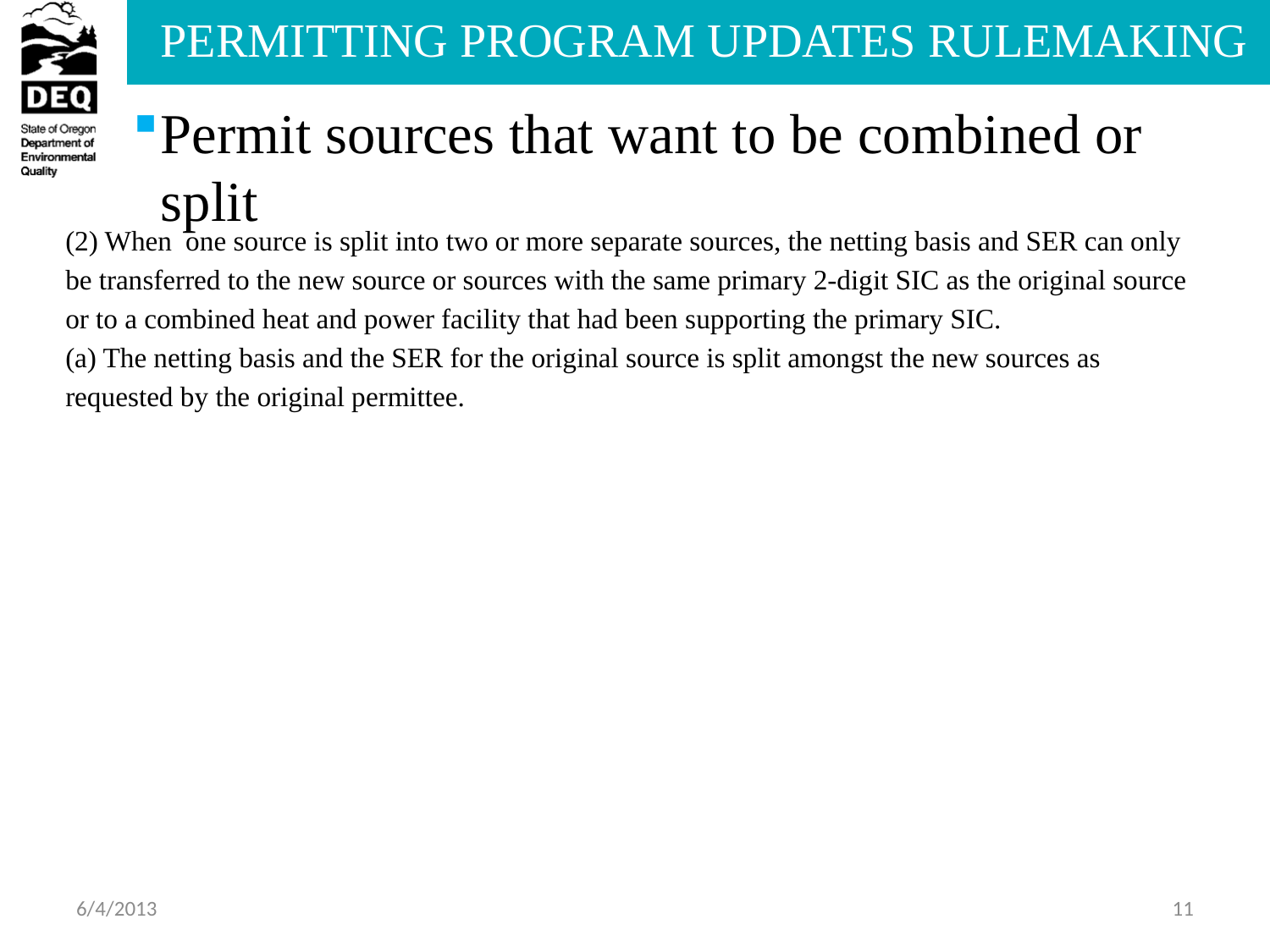

Permit sources that want to be combined or split

(2) When  one source is split into two or more separate sources, the netting basis and SER can only be transferred to the new source or sources with the same primary 2-digit SIC as the original source or to a combined heat and power facility that had been supporting the primary SIC.
(a) The netting basis and the SER for the original source is split amongst the new sources as requested by the original permittee.
6/4/2013
11